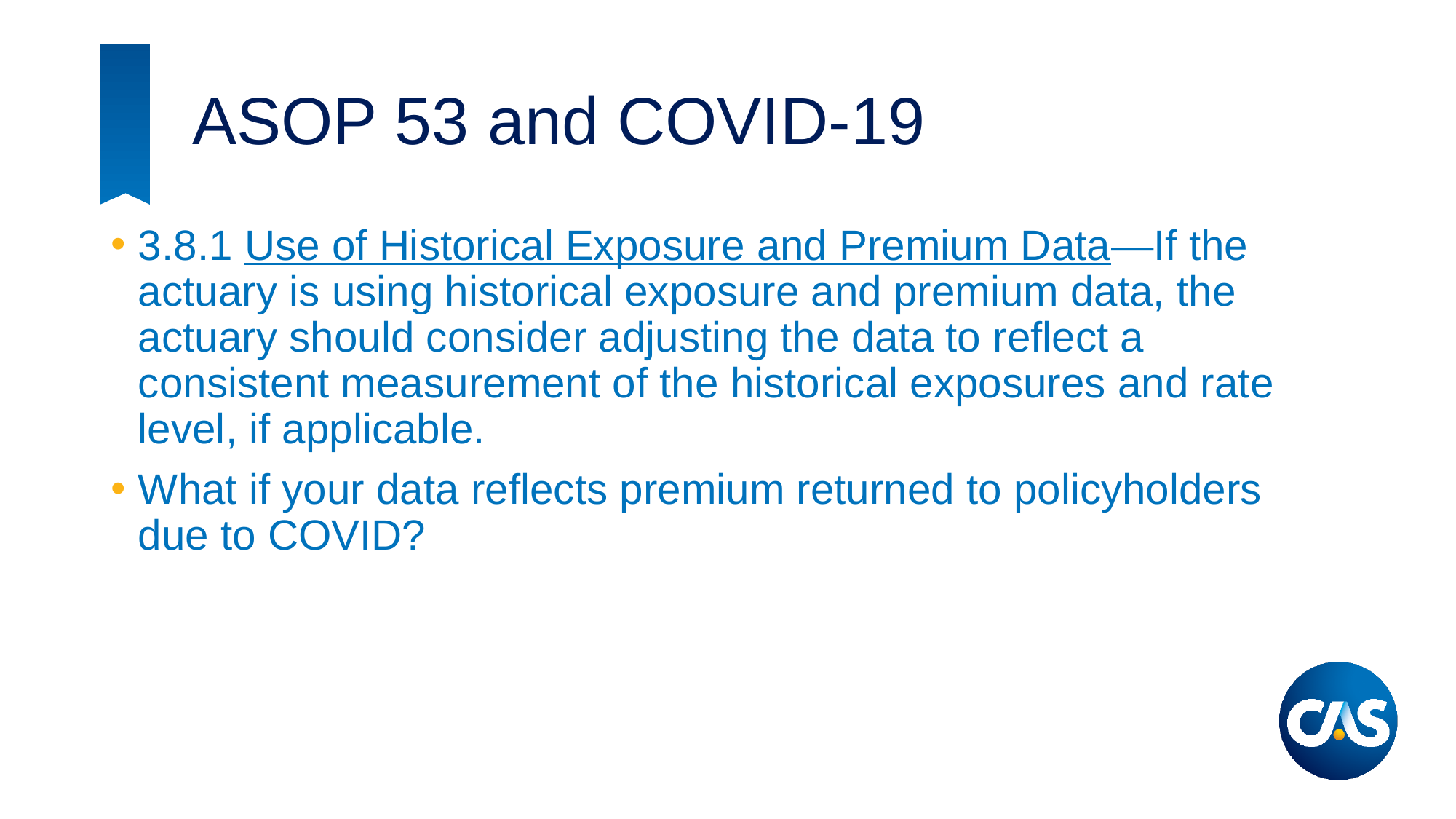

# ASOP 53 and COVID-19
3.8.1 Use of Historical Exposure and Premium Data—If the actuary is using historical exposure and premium data, the actuary should consider adjusting the data to reflect a consistent measurement of the historical exposures and rate level, if applicable.
What if your data reflects premium returned to policyholders due to COVID?